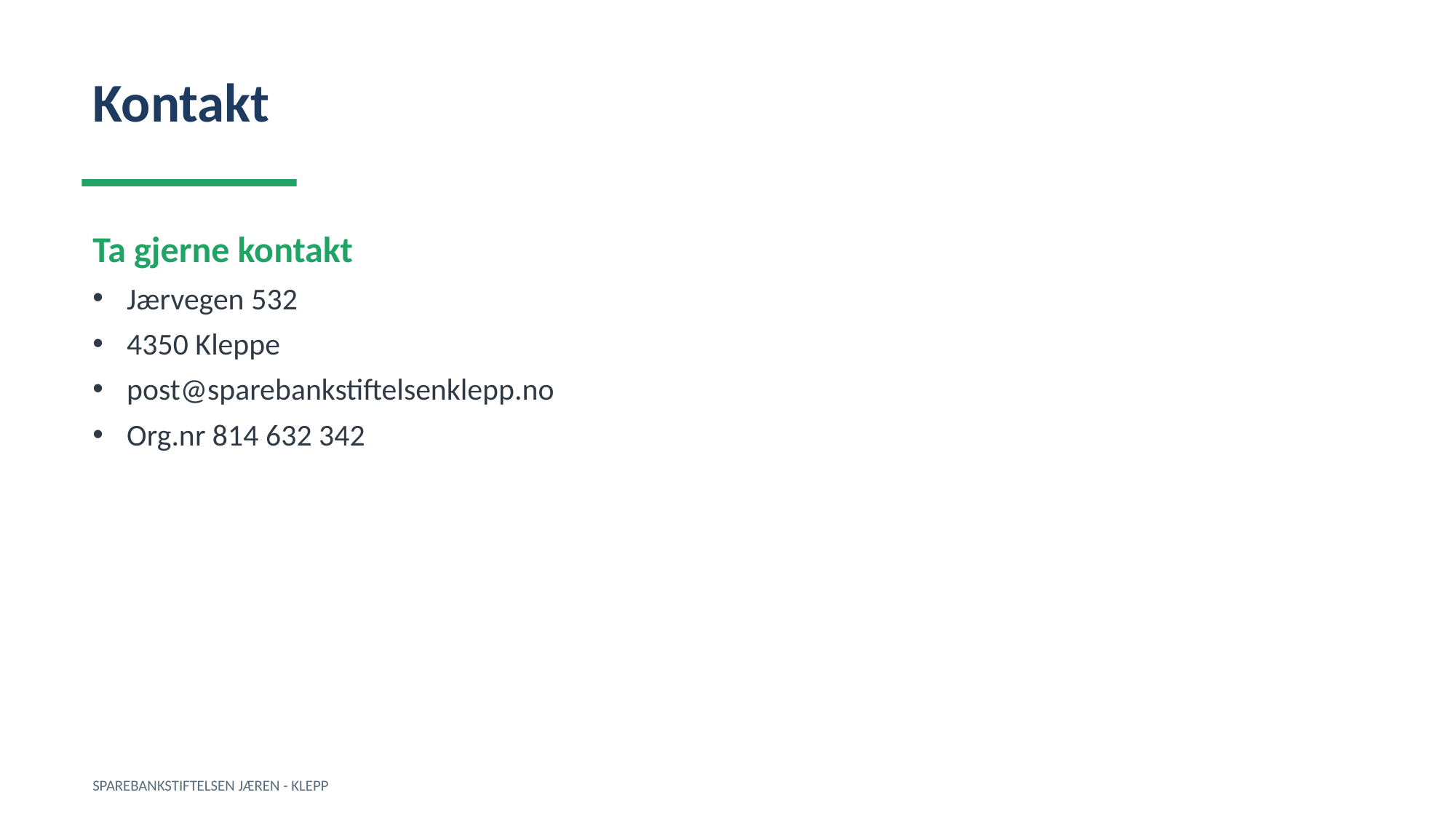

Kontakt

Ta gjerne kontakt
Jærvegen 532
4350 Kleppe
post@sparebankstiftelsenklepp.no
Org.nr 814 632 342
SPAREBANKSTIFTELSEN JÆREN - KLEPP